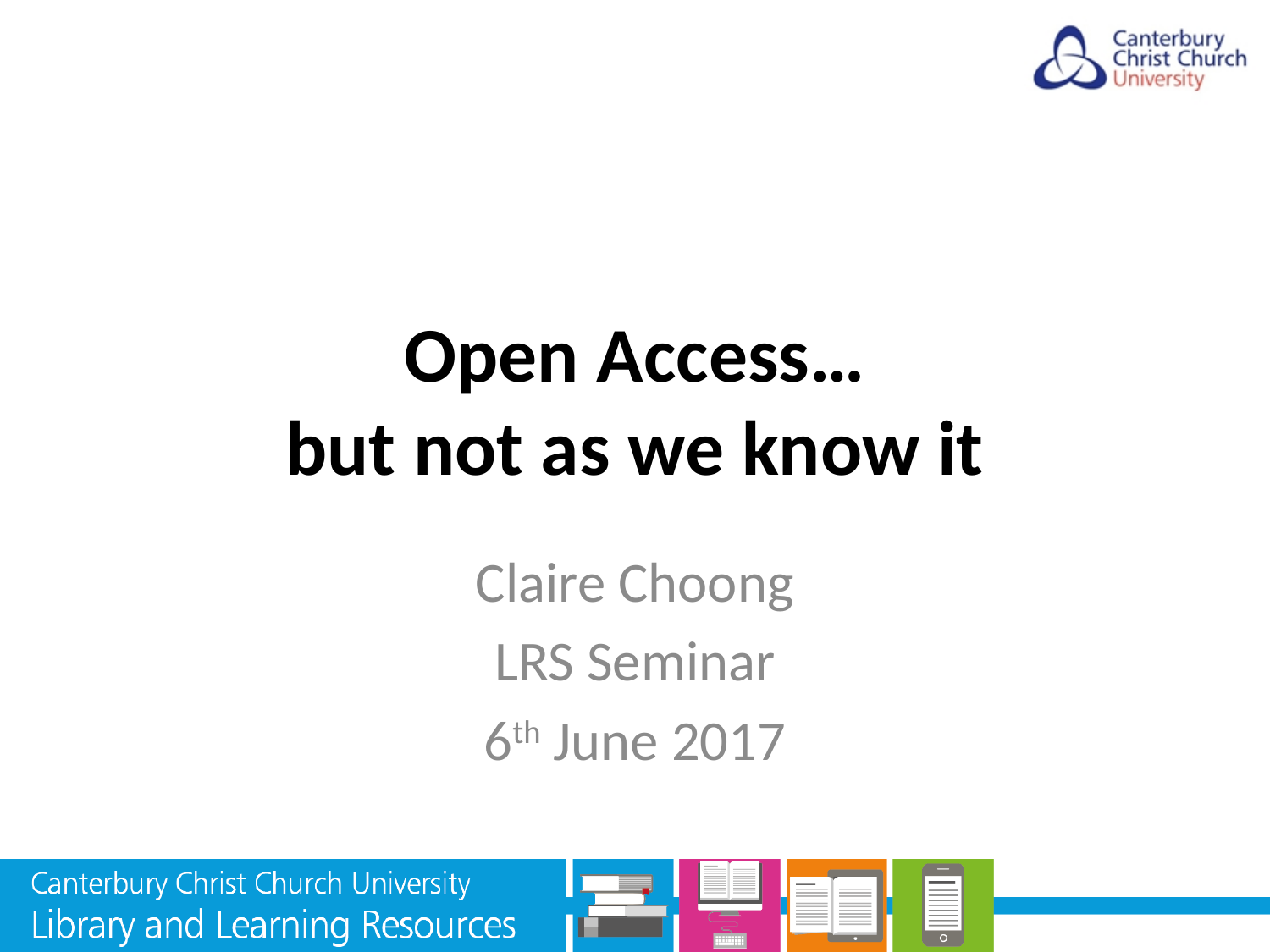

# Open Access… but not as we know it
Claire Choong
LRS Seminar
6th June 2017